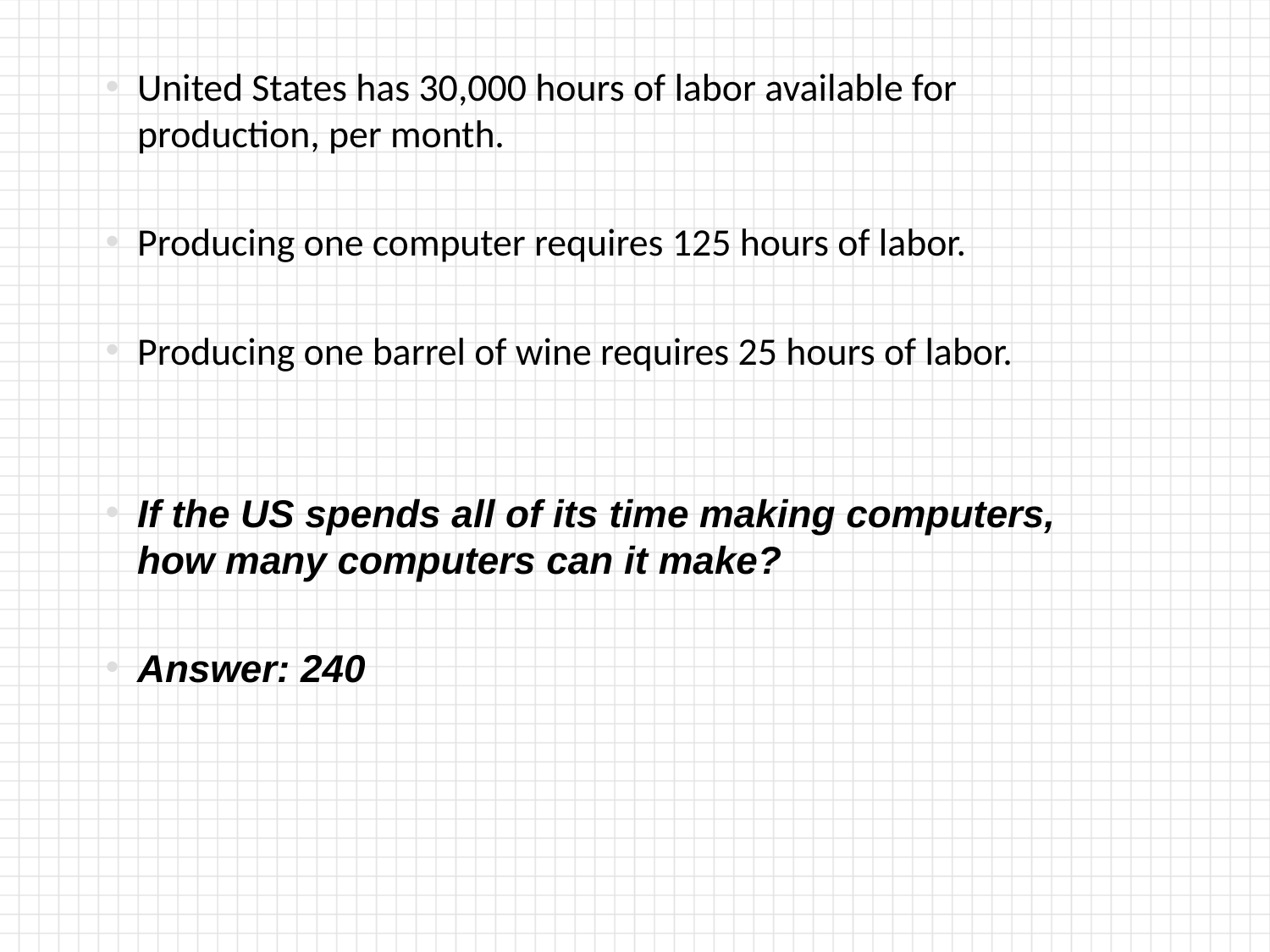

United States has 30,000 hours of labor available for production, per month.

Producing one computer requires 125 hours of labor.

Producing one barrel of wine requires 25 hours of labor.

If the US spends all of its time making computers, how many computers can it make?

Answer: 240